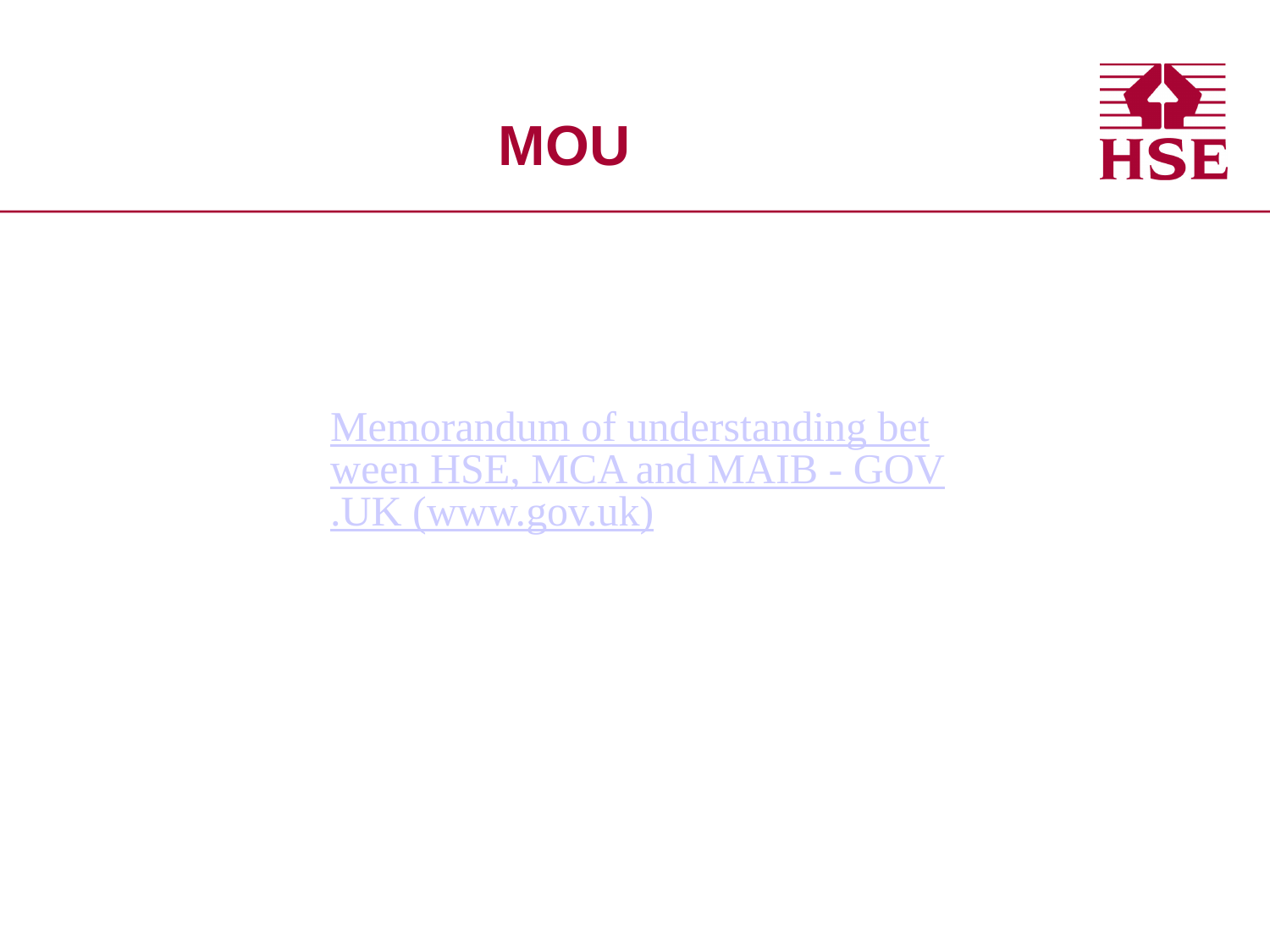

# MOU
Forwarder
Memorandum of understanding between HSE, MCA and MAIB - GOV.UK (www.gov.uk)
Chainsaw operator
Harvester
Hauliers
Harvester